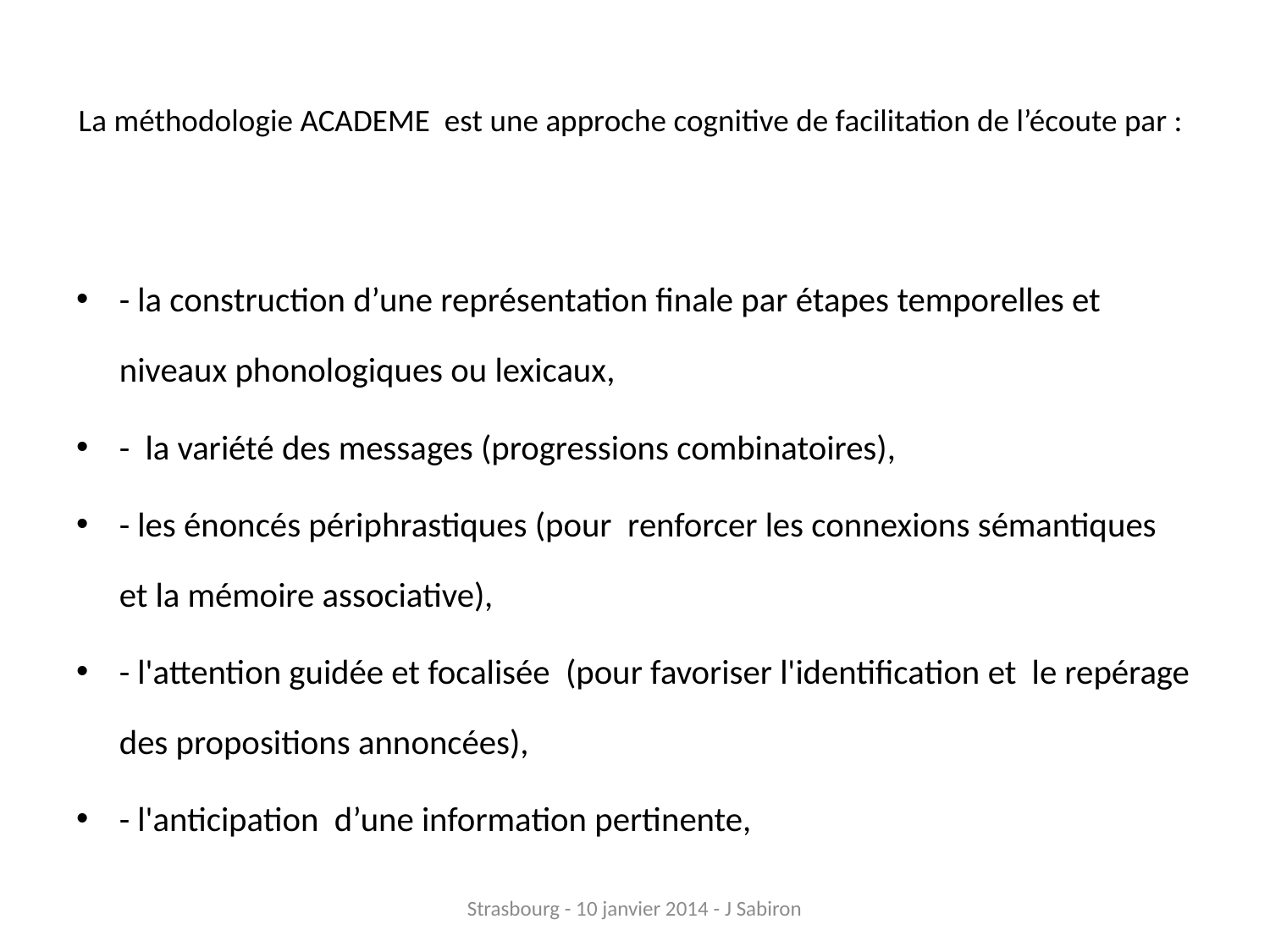

# La méthodologie ACADEME  est une approche cognitive de facilitation de l’écoute par :

- la construction d’une représentation finale par étapes temporelles et  niveaux phonologiques ou lexicaux,
-  la variété des messages (progressions combinatoires),
- les énoncés périphrastiques (pour  renforcer les connexions sémantiques et la mémoire associative),
- l'attention guidée et focalisée  (pour favoriser l'identification et  le repérage des propositions annoncées),
- l'anticipation  d’une information pertinente,

Strasbourg - 10 janvier 2014 - J Sabiron